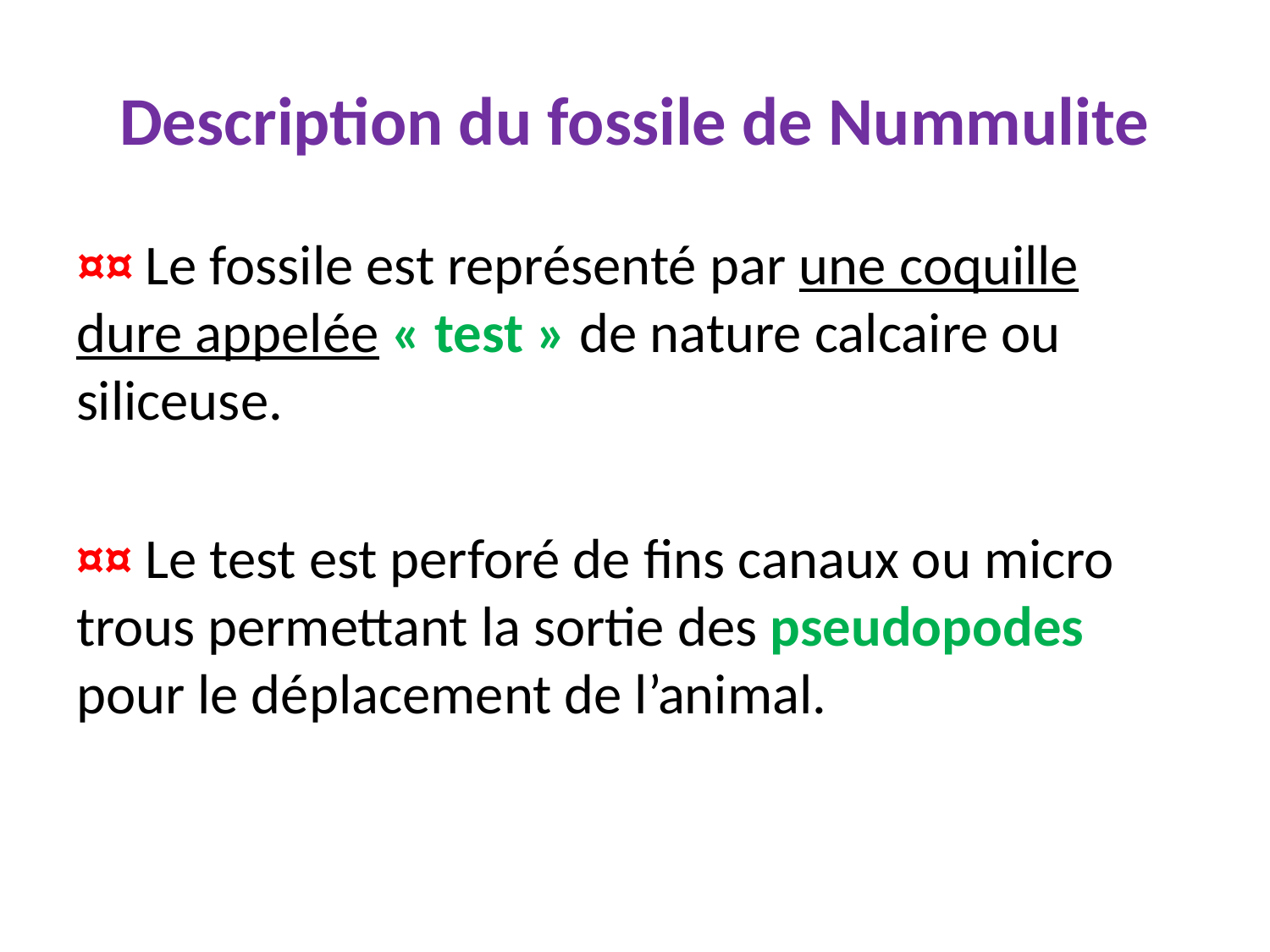

# Description du fossile de Nummulite
¤¤ Le fossile est représenté par une coquille dure appelée « test » de nature calcaire ou siliceuse.

¤¤ Le test est perforé de fins canaux ou micro trous permettant la sortie des pseudopodes pour le déplacement de l’animal.